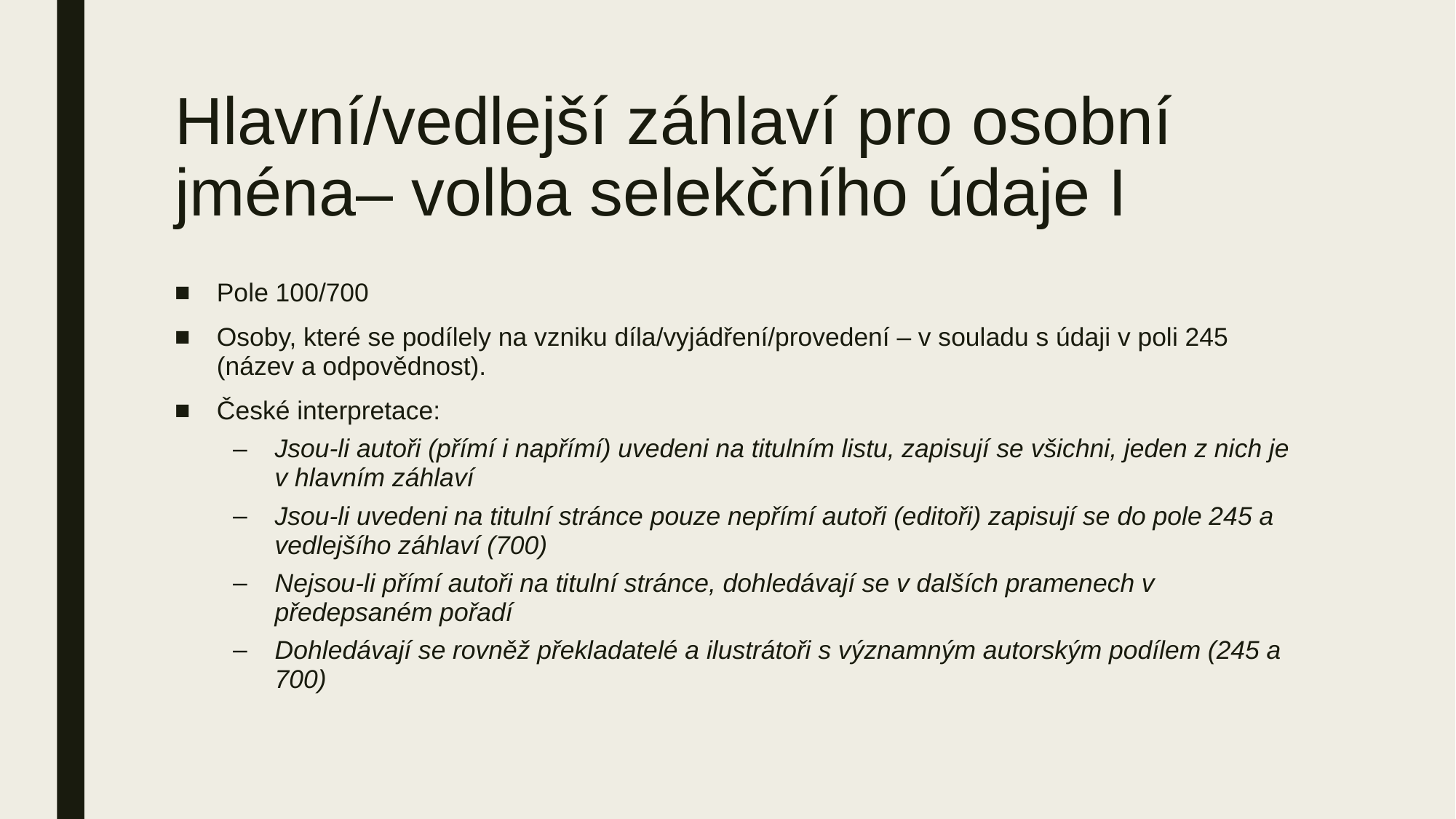

# Hlavní/vedlejší záhlaví pro osobní jména– volba selekčního údaje I
Pole 100/700
Osoby, které se podílely na vzniku díla/vyjádření/provedení – v souladu s údaji v poli 245 (název a odpovědnost).
České interpretace:
Jsou-li autoři (přímí i napřímí) uvedeni na titulním listu, zapisují se všichni, jeden z nich je v hlavním záhlaví
Jsou-li uvedeni na titulní stránce pouze nepřímí autoři (editoři) zapisují se do pole 245 a vedlejšího záhlaví (700)
Nejsou-li přímí autoři na titulní stránce, dohledávají se v dalších pramenech v předepsaném pořadí
Dohledávají se rovněž překladatelé a ilustrátoři s významným autorským podílem (245 a 700)